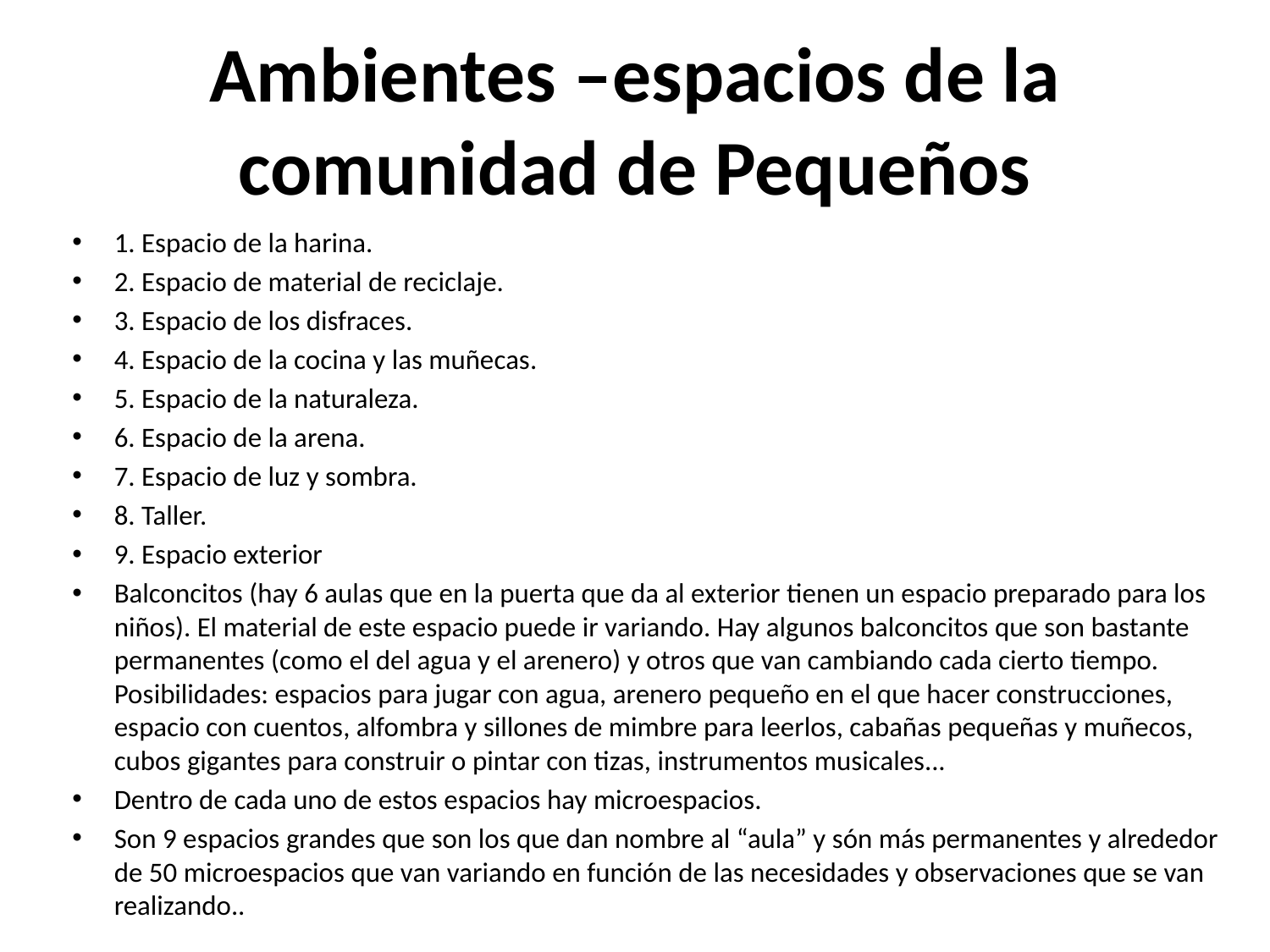

# Ambientes –espacios de la comunidad de Pequeños
1. Espacio de la harina.
2. Espacio de material de reciclaje.
3. Espacio de los disfraces.
4. Espacio de la cocina y las muñecas.
5. Espacio de la naturaleza.
6. Espacio de la arena.
7. Espacio de luz y sombra.
8. Taller.
9. Espacio exterior
Balconcitos (hay 6 aulas que en la puerta que da al exterior tienen un espacio preparado para los niños). El material de este espacio puede ir variando. Hay algunos balconcitos que son bastante permanentes (como el del agua y el arenero) y otros que van cambiando cada cierto tiempo. Posibilidades: espacios para jugar con agua, arenero pequeño en el que hacer construcciones, espacio con cuentos, alfombra y sillones de mimbre para leerlos, cabañas pequeñas y muñecos, cubos gigantes para construir o pintar con tizas, instrumentos musicales...
Dentro de cada uno de estos espacios hay microespacios.
Son 9 espacios grandes que son los que dan nombre al “aula” y són más permanentes y alrededor de 50 microespacios que van variando en función de las necesidades y observaciones que se van realizando..